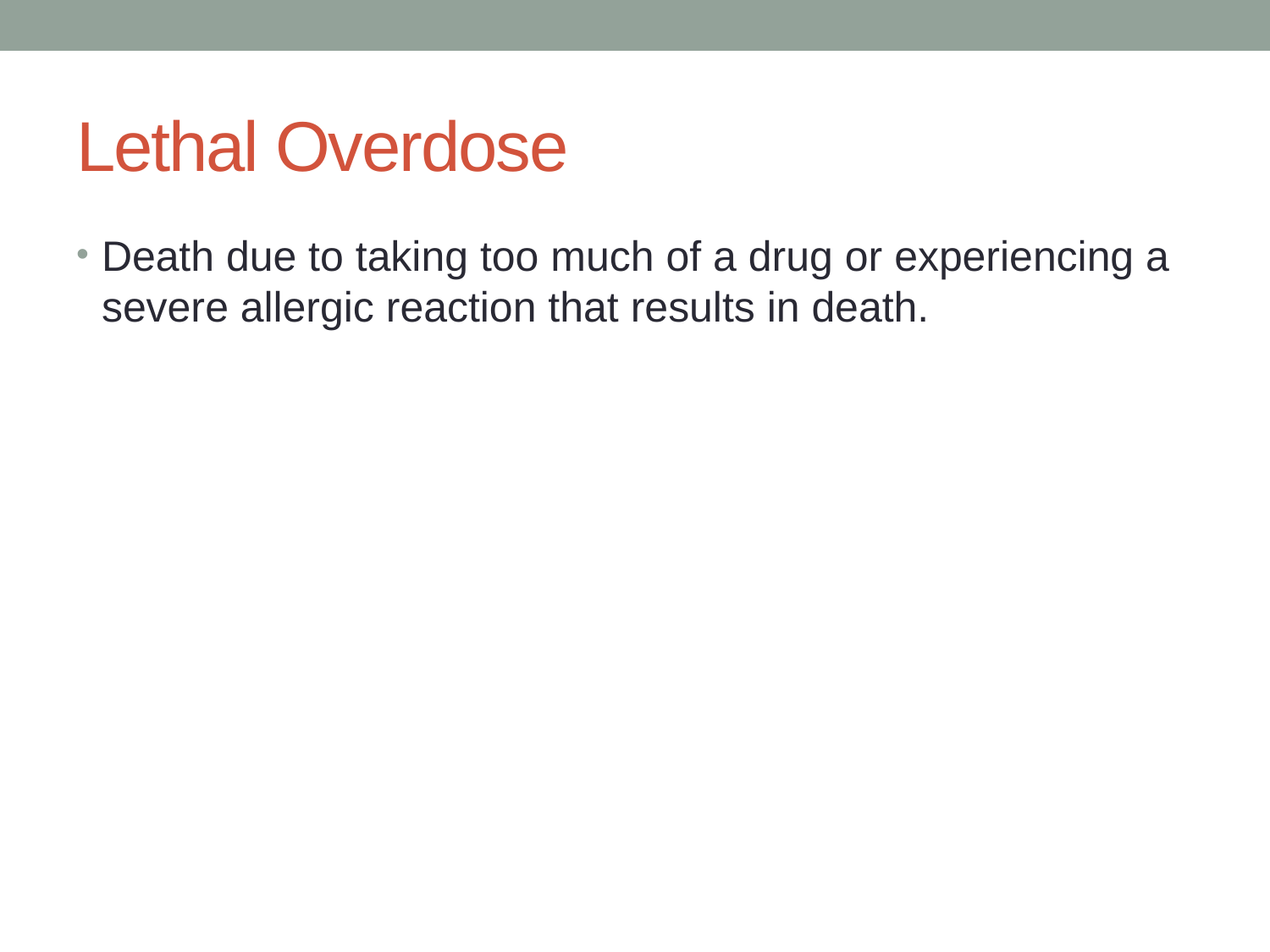

# Lethal Overdose
Death due to taking too much of a drug or experiencing a severe allergic reaction that results in death.